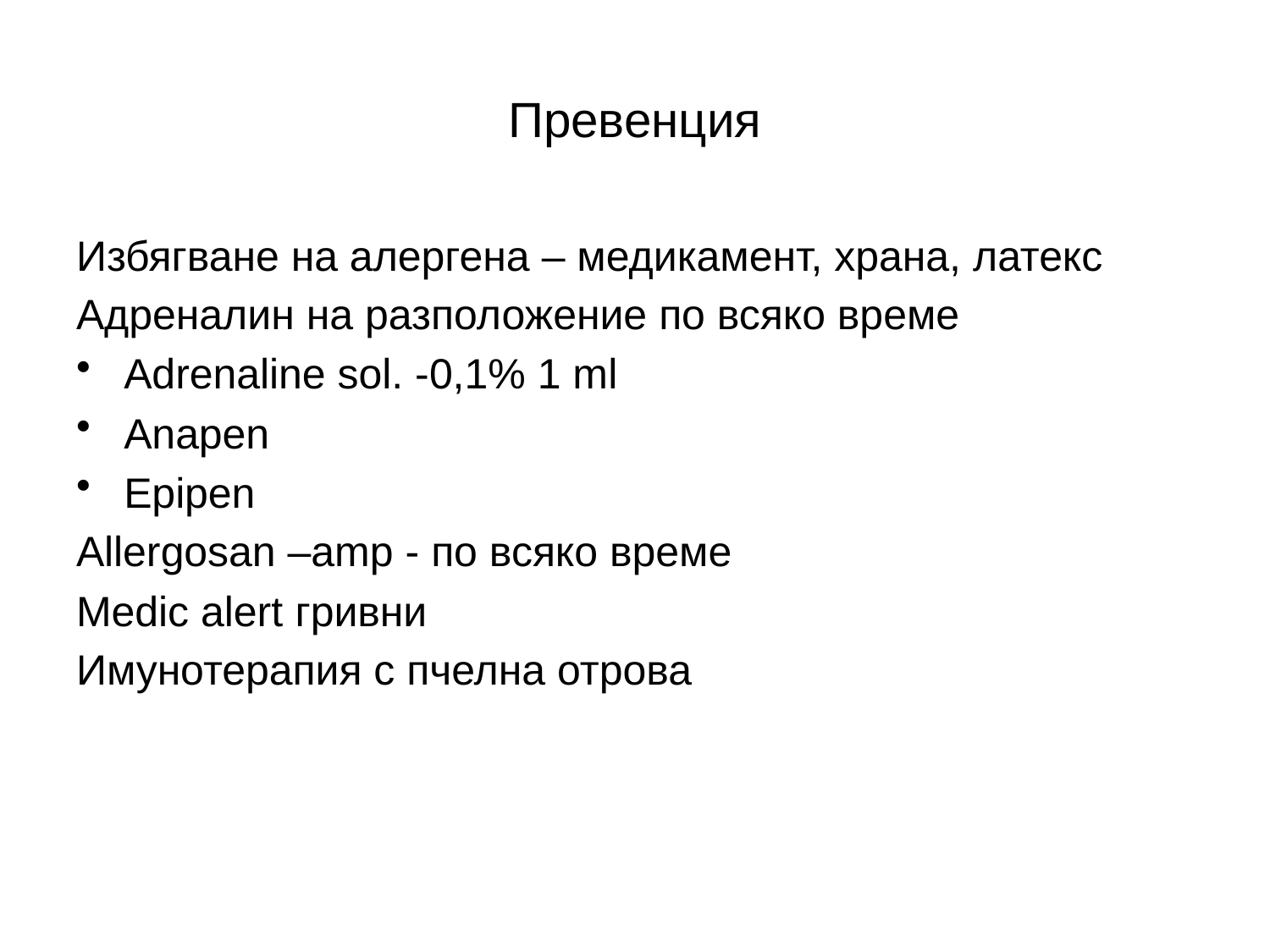

# Превенция
Избягване на алергена – медикамент, храна, латекс
Адреналин на разположение по всяко време
Adrenaline sol. -0,1% 1 ml
Anapen
Epipen
Allergosan –amp - по всяко време
Medic alert гривни
Имунотерапия с пчелна отрова